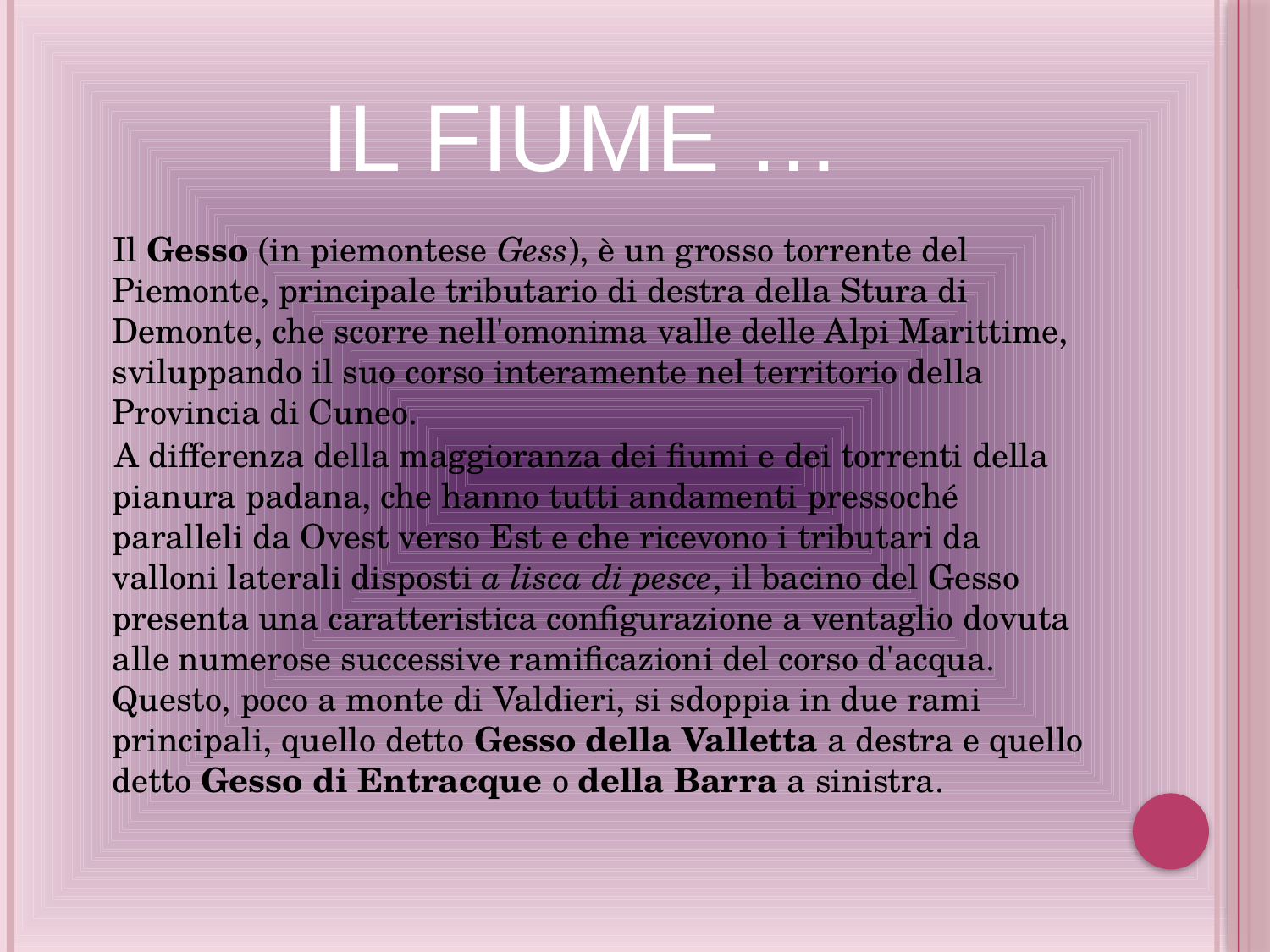

# il fiume …
    Il Gesso (in piemontese Gess), è un grosso torrente del Piemonte, principale tributario di destra della Stura di Demonte, che scorre nell'omonima valle delle Alpi Marittime, sviluppando il suo corso interamente nel territorio della Provincia di Cuneo.
    A differenza della maggioranza dei fiumi e dei torrenti della pianura padana, che hanno tutti andamenti pressoché paralleli da Ovest verso Est e che ricevono i tributari da valloni laterali disposti a lisca di pesce, il bacino del Gesso presenta una caratteristica configurazione a ventaglio dovuta alle numerose successive ramificazioni del corso d'acqua.
Questo, poco a monte di Valdieri, si sdoppia in due rami principali, quello detto Gesso della Valletta a destra e quello detto Gesso di Entracque o della Barra a sinistra.